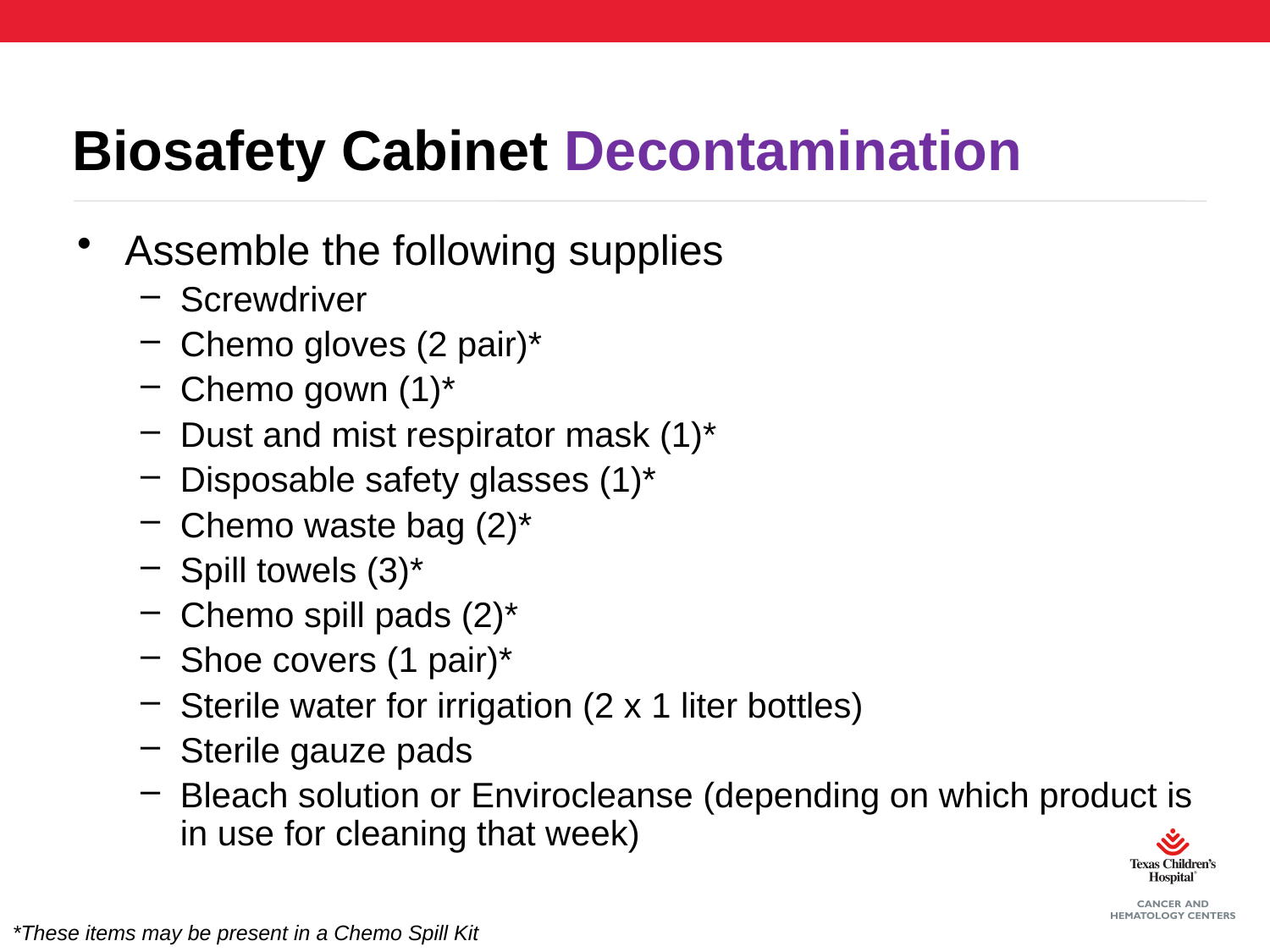

# Biosafety Cabinet Decontamination
Assemble the following supplies
Screwdriver
Chemo gloves (2 pair)*
Chemo gown (1)*
Dust and mist respirator mask (1)*
Disposable safety glasses (1)*
Chemo waste bag (2)*
Spill towels (3)*
Chemo spill pads (2)*
Shoe covers (1 pair)*
Sterile water for irrigation (2 x 1 liter bottles)
Sterile gauze pads
Bleach solution or Envirocleanse (depending on which product is in use for cleaning that week)
*These items may be present in a Chemo Spill Kit